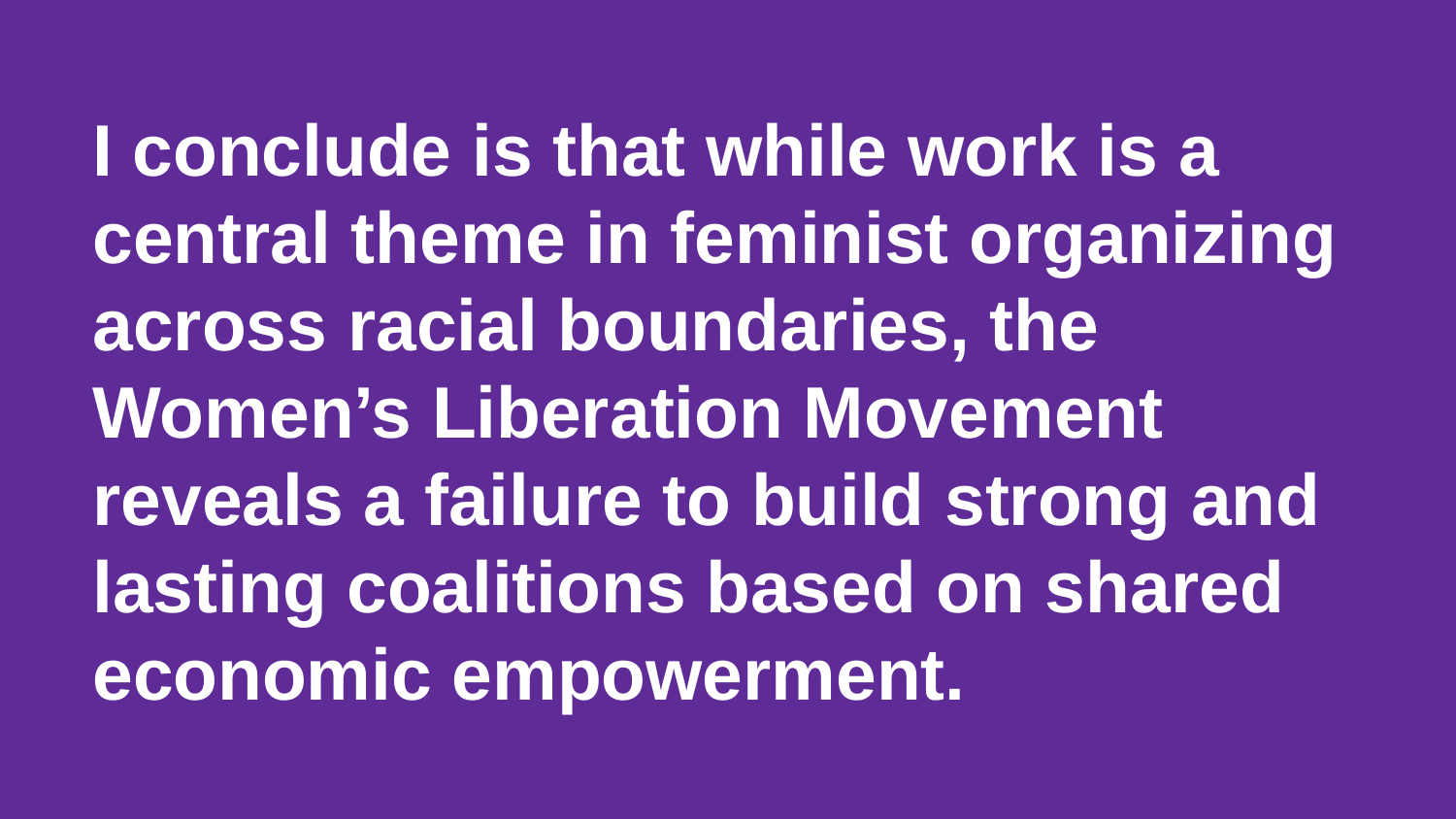

# I conclude is that while work is a central theme in feminist organizing across racial boundaries, the Women’s Liberation Movement reveals a failure to build strong and lasting coalitions based on shared economic empowerment.